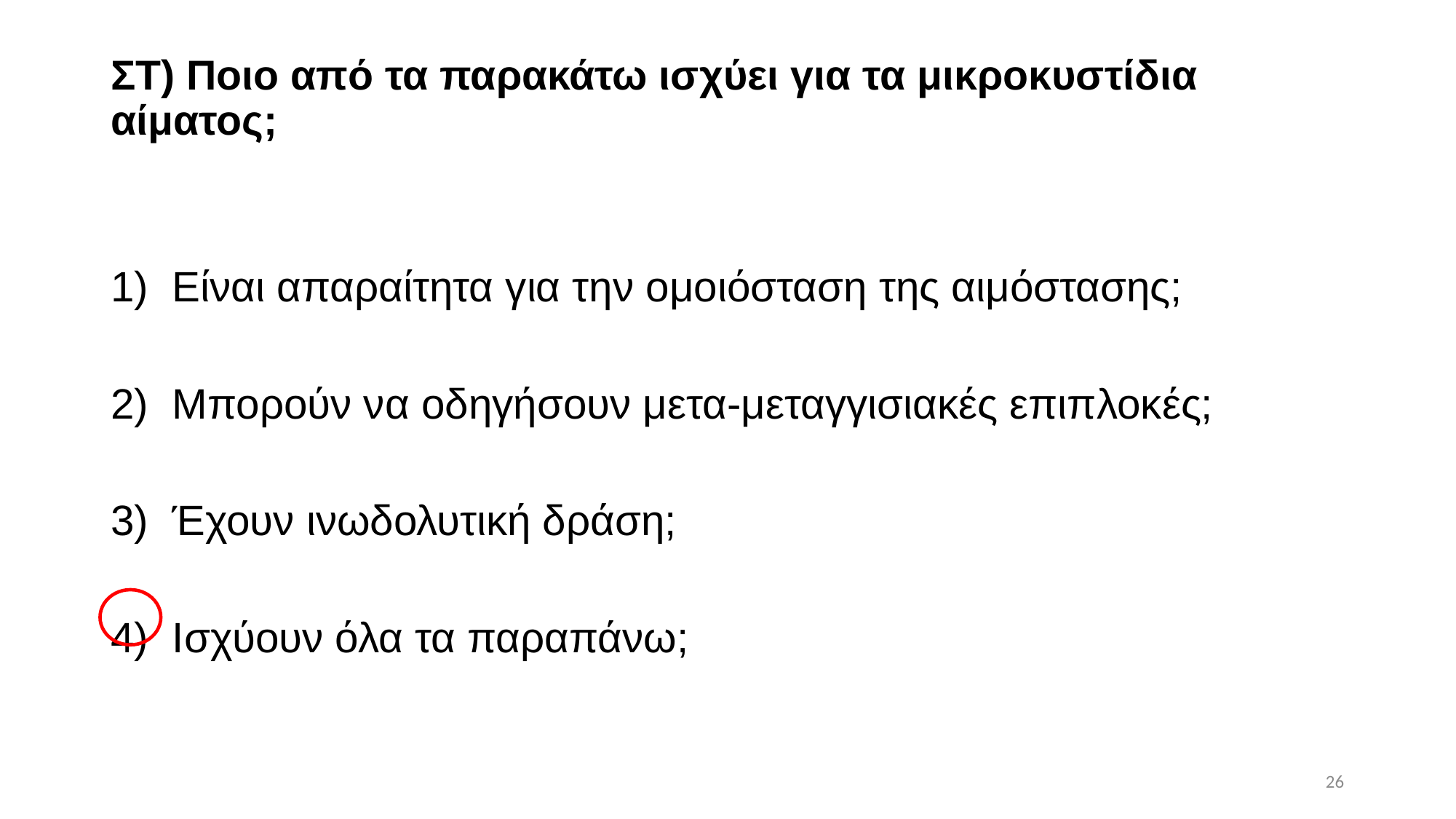

# ΣΤ) Ποιο από τα παρακάτω ισχύει για τα μικροκυστίδια αίματος;
Είναι απαραίτητα για την ομοιόσταση της αιμόστασης;
Μπορούν να οδηγήσουν μετα-μεταγγισιακές επιπλοκές;
Έχουν ινωδολυτική δράση;
Ισχύουν όλα τα παραπάνω;

26